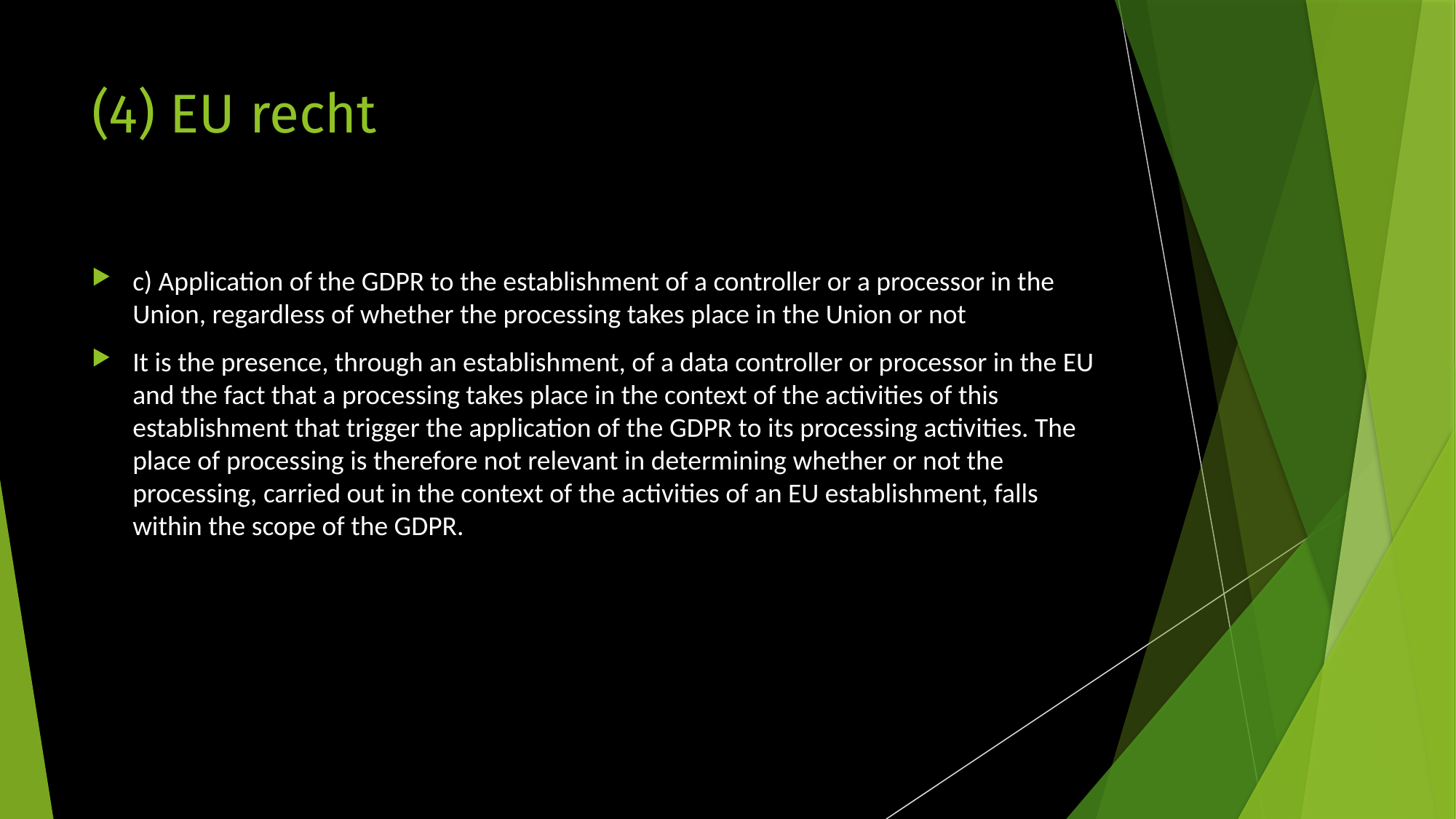

# (4) EU recht
c) Application of the GDPR to the establishment of a controller or a processor in the Union, regardless of whether the processing takes place in the Union or not
It is the presence, through an establishment, of a data controller or processor in the EU and the fact that a processing takes place in the context of the activities of this establishment that trigger the application of the GDPR to its processing activities. The place of processing is therefore not relevant in determining whether or not the processing, carried out in the context of the activities of an EU establishment, falls within the scope of the GDPR.